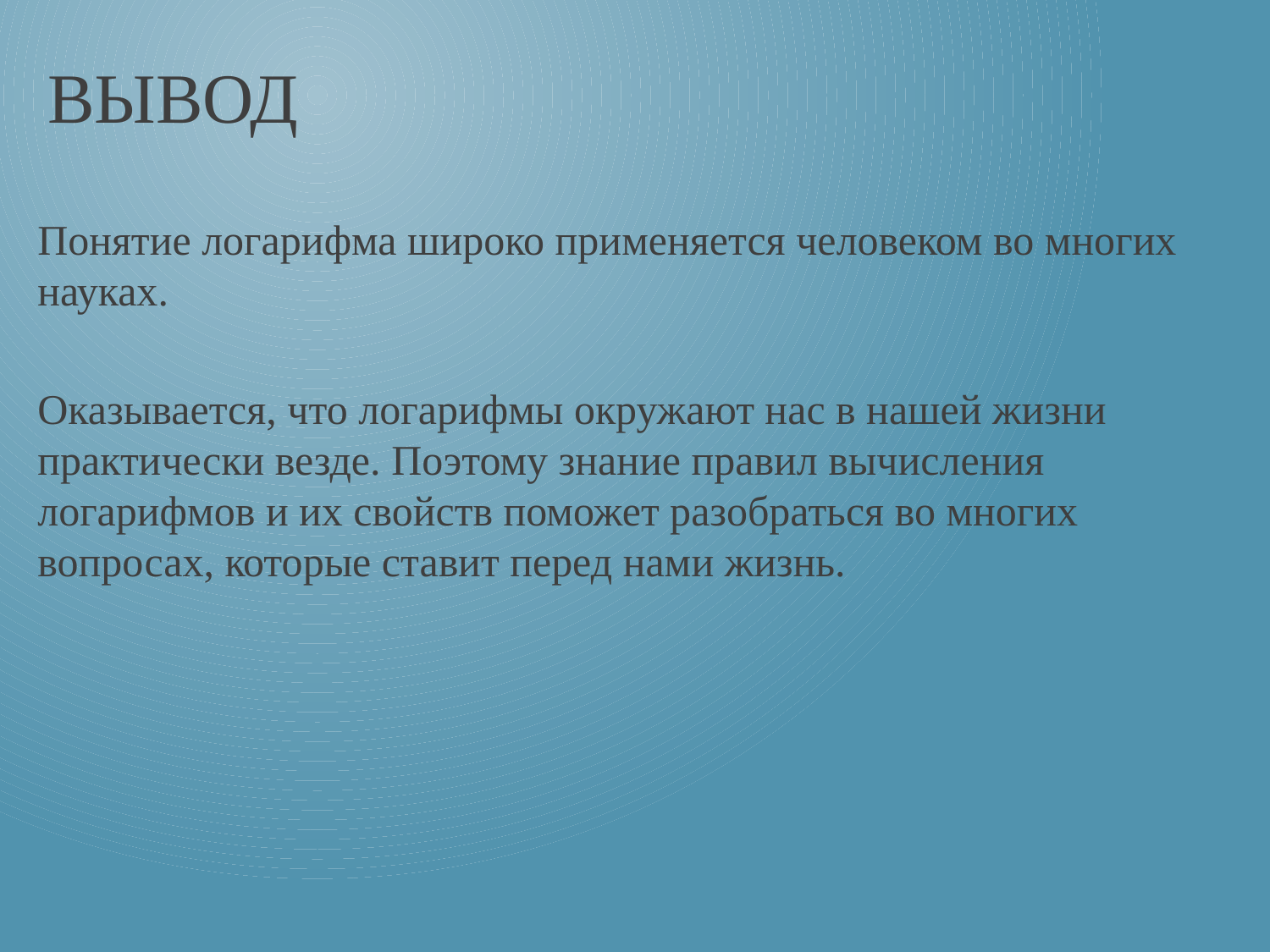

# Вывод
Понятие логарифма широко применяется человеком во многих науках.

Оказывается, что логарифмы окружают нас в нашей жизни практически везде. Поэтому знание правил вычисления логарифмов и их свойств поможет разобраться во многих вопросах, которые ставит перед нами жизнь.